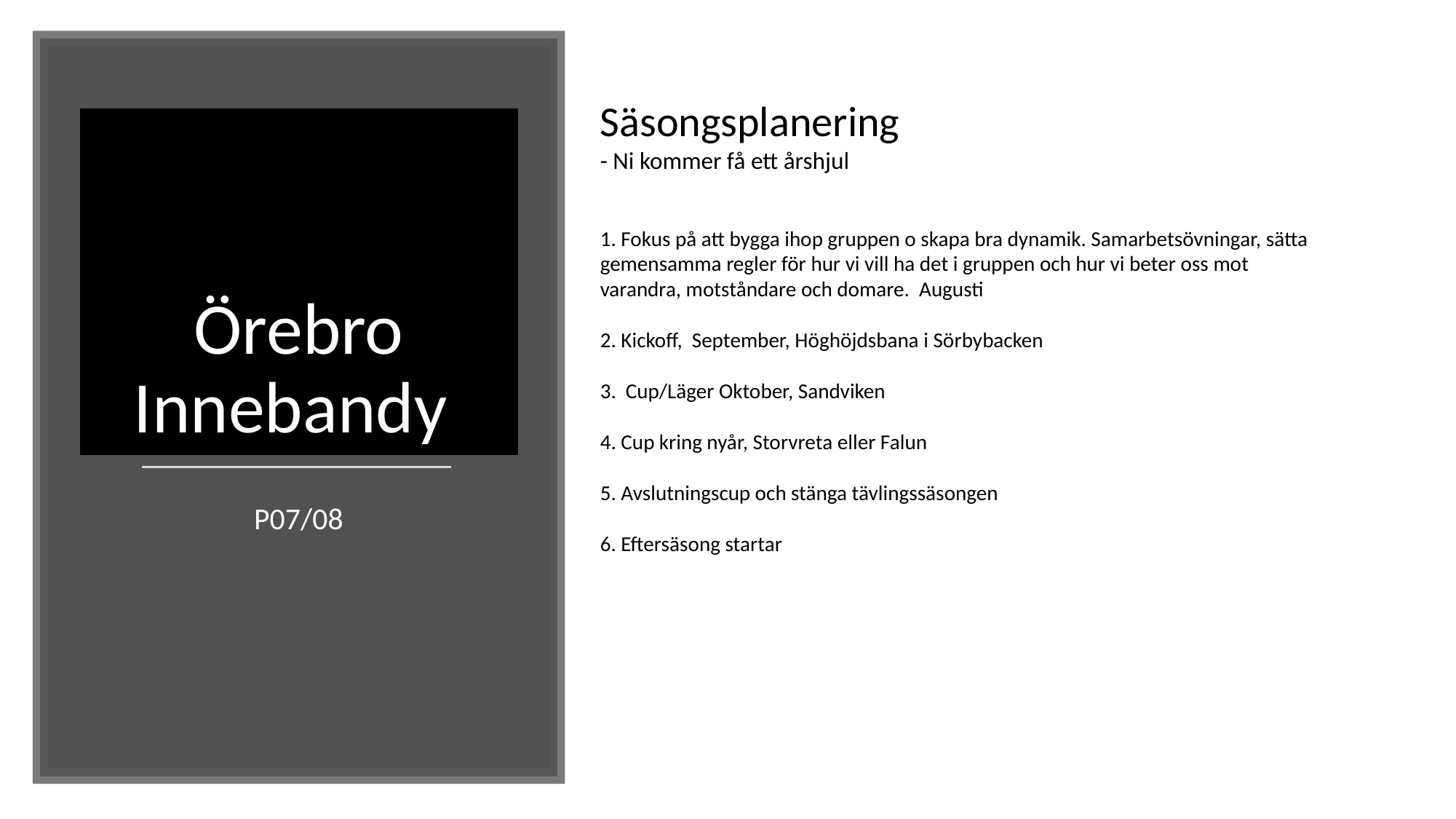

Säsongsplanering
- Ni kommer få ett årshjul

1. Fokus på att bygga ihop gruppen o skapa bra dynamik. Samarbetsövningar, sätta gemensamma regler för hur vi vill ha det i gruppen och hur vi beter oss mot varandra, motståndare och domare.  Augusti

2. Kickoff,  September, Höghöjdsbana i Sörbybacken

3.  Cup/Läger Oktober, Sandviken

4. Cup kring nyår, Storvreta eller Falun

5. Avslutningscup och stänga tävlingssäsongen

6. Eftersäsong startar

Örebro Innebandy
P07/08